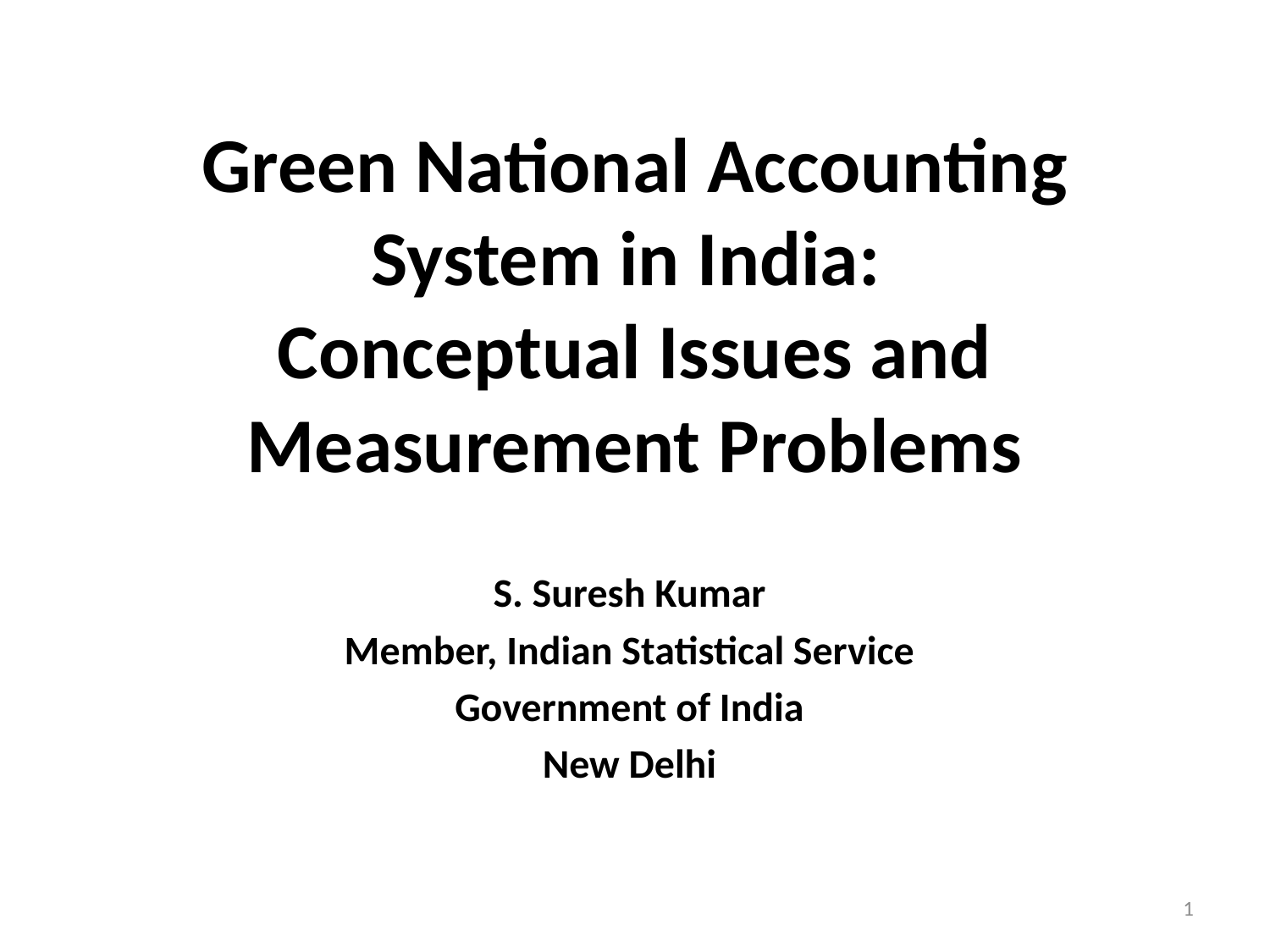

# Green National Accounting System in India: Conceptual Issues and Measurement Problems
S. Suresh Kumar
Member, Indian Statistical Service
Government of India
New Delhi
1